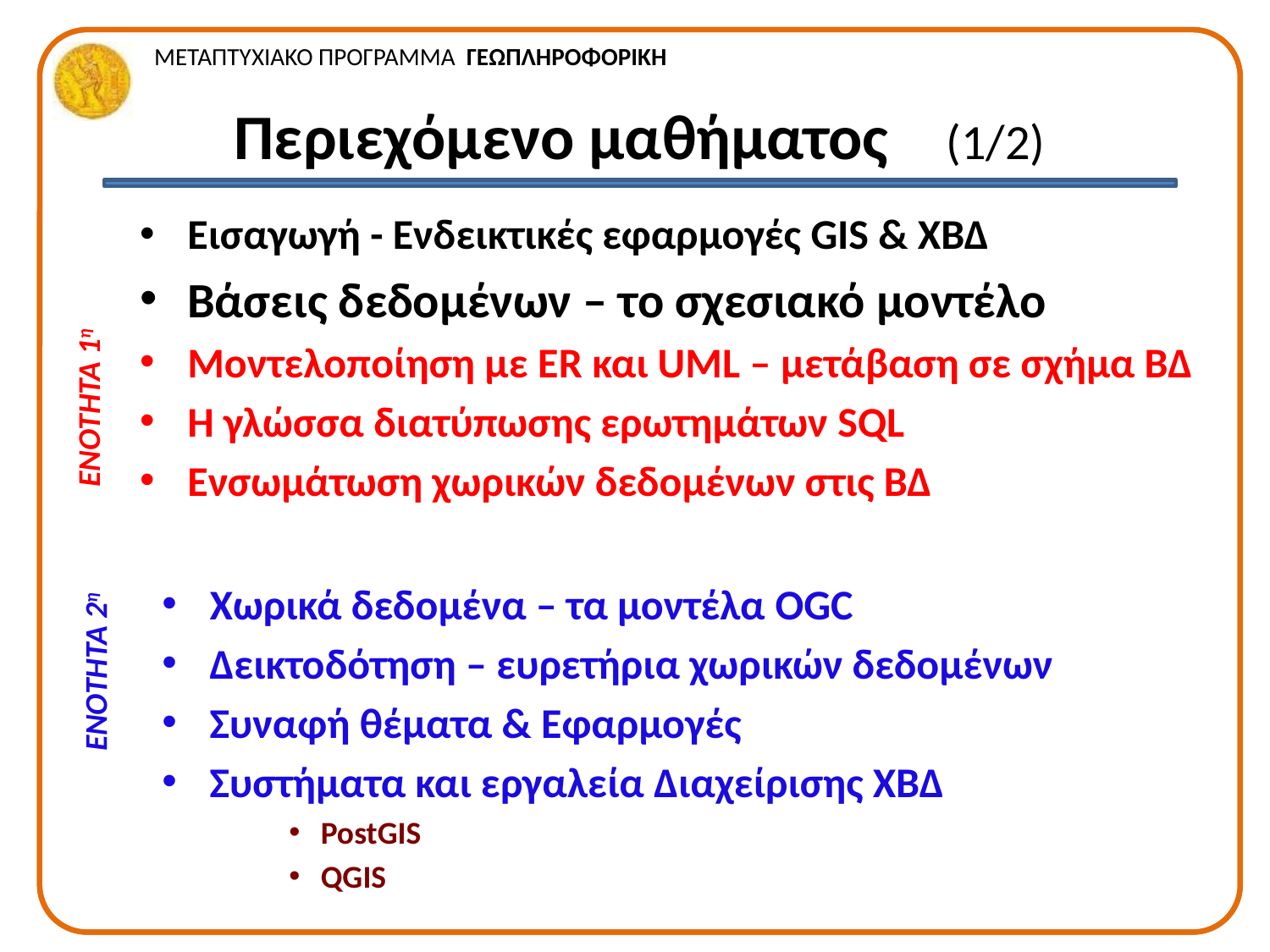

# Περιεχόμενο μαθήματος    (1/2)
Εισαγωγή - Ενδεικτικές εφαρμογές GIS & ΧΒΔ
Βάσεις δεδομένων – το σχεσιακό μοντέλο
Μοντελοποίηση με ER και UML – μετάβαση σε σχήμα ΒΔ
Η γλώσσα διατύπωσης ερωτημάτων SQL
Ενσωμάτωση χωρικών δεδομένων στις ΒΔ

ΕΝΟΤΗΤΑ 1η
Χωρικά δεδομένα – τα μοντέλα OGC
Δεικτοδότηση – ευρετήρια χωρικών δεδομένων
Συναφή θέματα & Εφαρμογές
Συστήματα και εργαλεία Διαχείρισης ΧΒΔ
PostGIS
QGIS
ΕΝΟΤΗΤΑ 2η